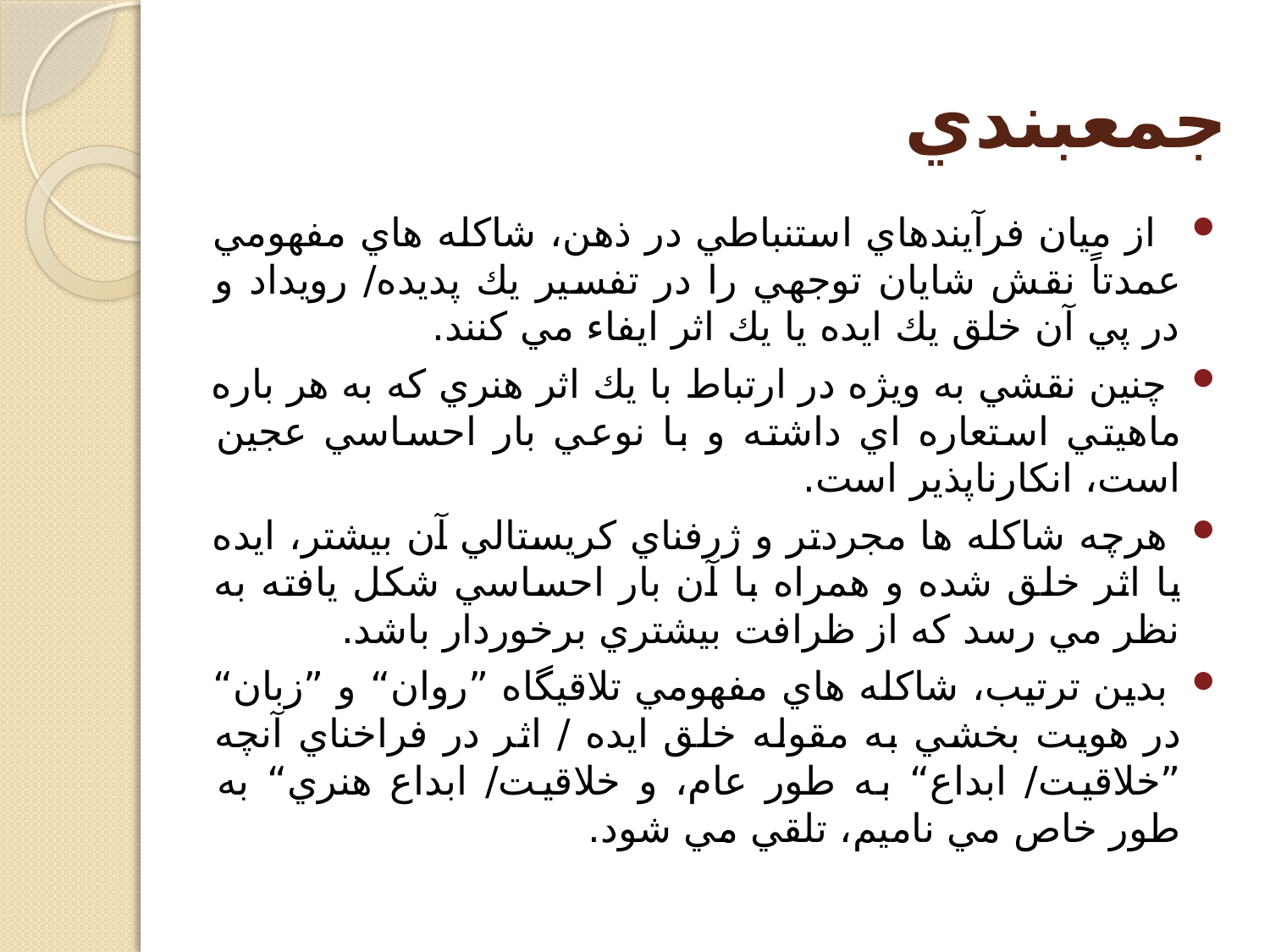

# جمعبندي
  از ميان فرآيندهاي استنباطي در ذهن، شاكله هاي مفهومي عمدتاً نقش شايان توجهي را در تفسير يك پديده/ رويداد و در پي آن خلق يك ايده يا يك اثر ايفاء مي كنند.
 چنين نقشي به ويژه در ارتباط با يك اثر هنري كه به هر باره ماهيتي استعاره اي داشته و با نوعي بار احساسي عجين است، انكارناپذير است.
 هرچه شاكله ها مجردتر و ژرفناي كريستالي آن بيشتر، ايده يا اثر خلق شده و همراه با آن بار احساسي شكل يافته به نظر مي رسد كه از ظرافت بيشتري برخوردار باشد.
 بدين ترتيب، شاكله هاي مفهومي تلاقيگاه ”روان“ و ”زبان“ در هويت بخشي به مقوله خلق ايده / اثر در فراخناي آنچه ”خلاقيت/ ابداع“ به طور عام، و خلاقيت/ ابداع هنري“ به طور خاص مي ناميم، تلقي مي شود.